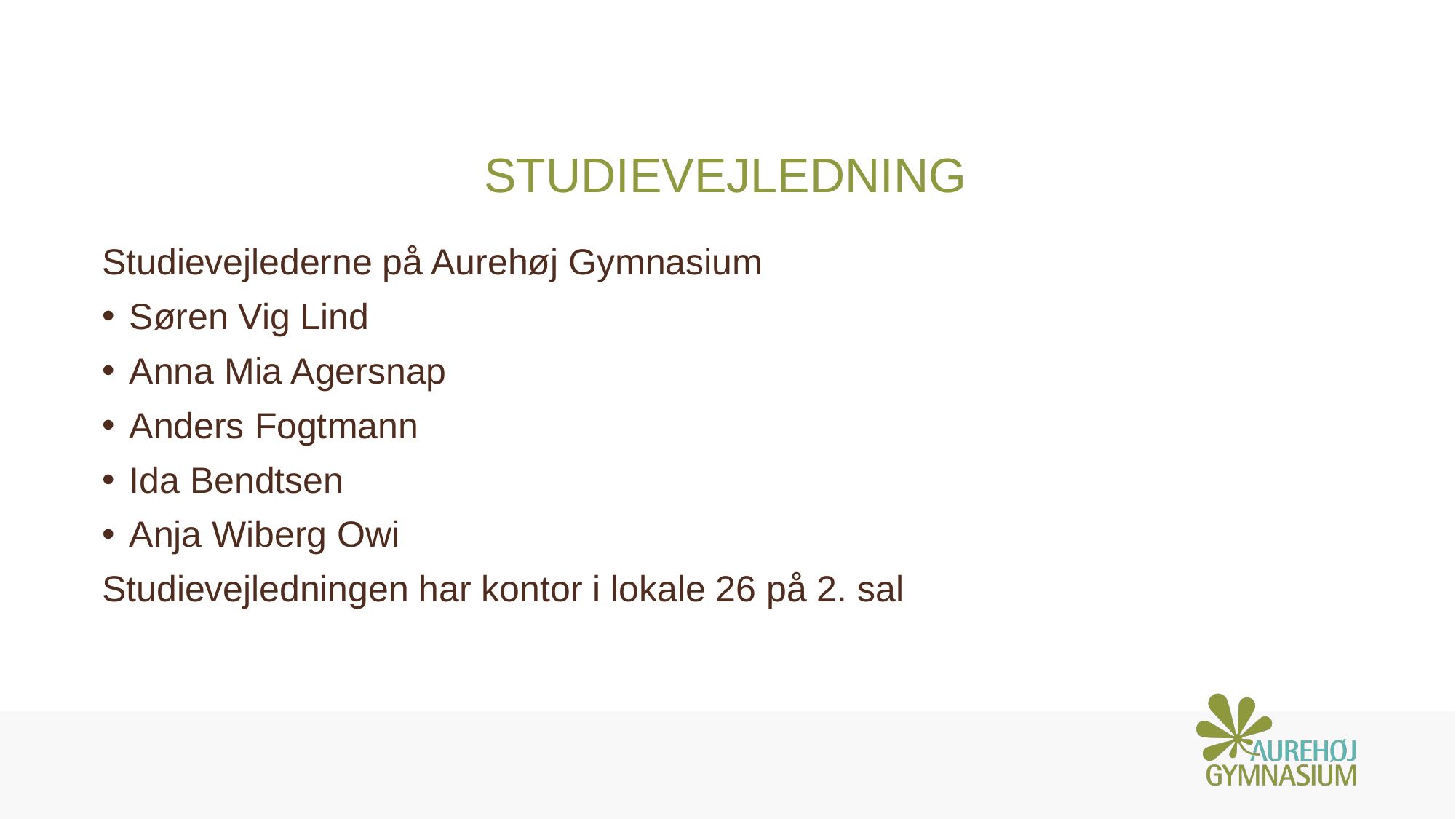

# Studievejledning
Studievejlederne på Aurehøj Gymnasium
Søren Vig Lind
Anna Mia Agersnap
Anders Fogtmann
Ida Bendtsen
Anja Wiberg Owi
Studievejledningen har kontor i lokale 26 på 2. sal